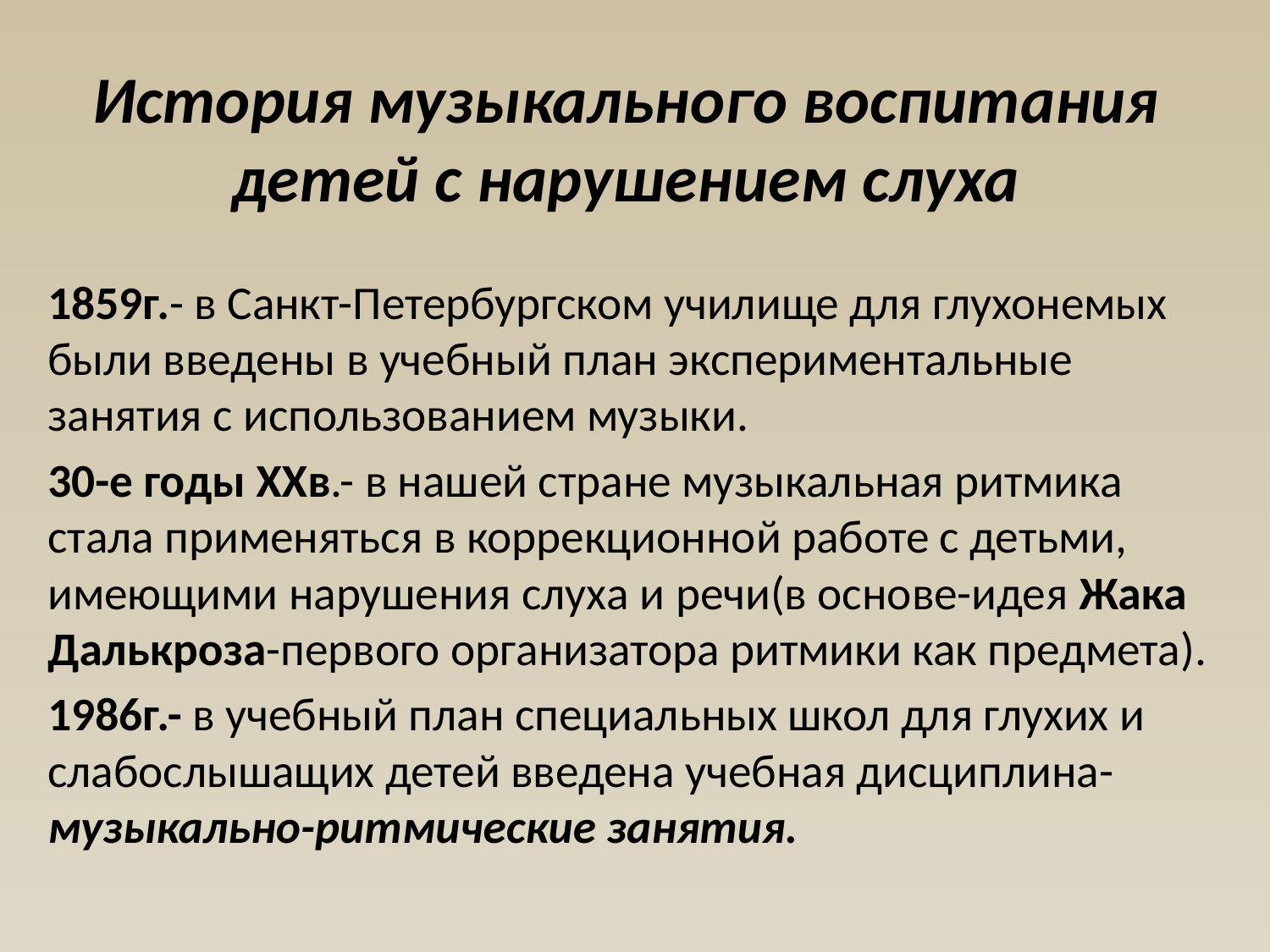

# История музыкального воспитания детей с нарушением слуха
1859г.- в Санкт-Петербургском училище для глухонемых были введены в учебный план экспериментальные занятия с использованием музыки.
30-е годы XXв.- в нашей стране музыкальная ритмика стала применяться в коррекционной работе с детьми, имеющими нарушения слуха и речи(в основе-идея Жака Далькроза-первого организатора ритмики как предмета).
1986г.- в учебный план специальных школ для глухих и слабослышащих детей введена учебная дисциплина- музыкально-ритмические занятия.